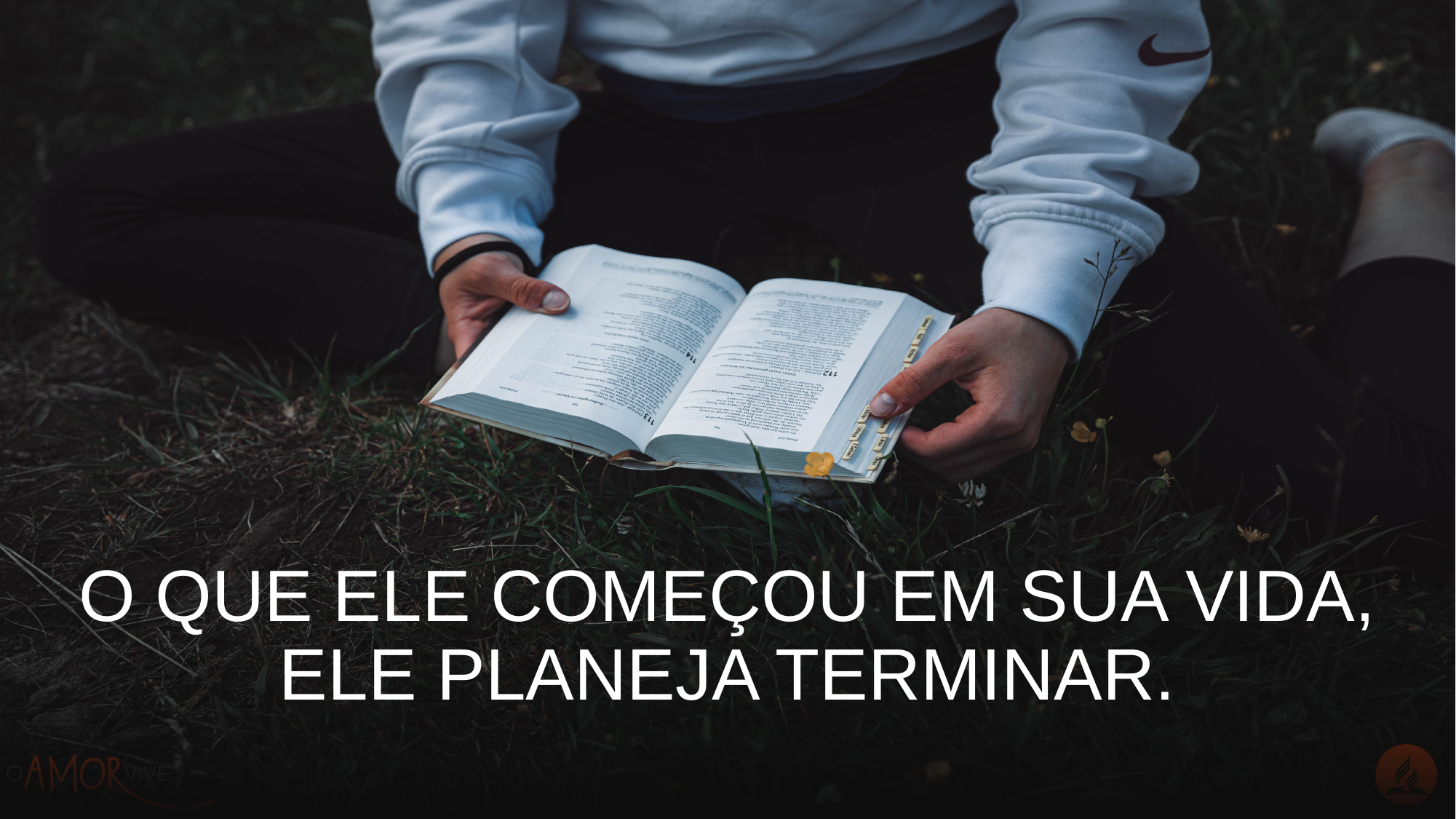

O que Ele começou em sua vida, Ele planeja terminar.